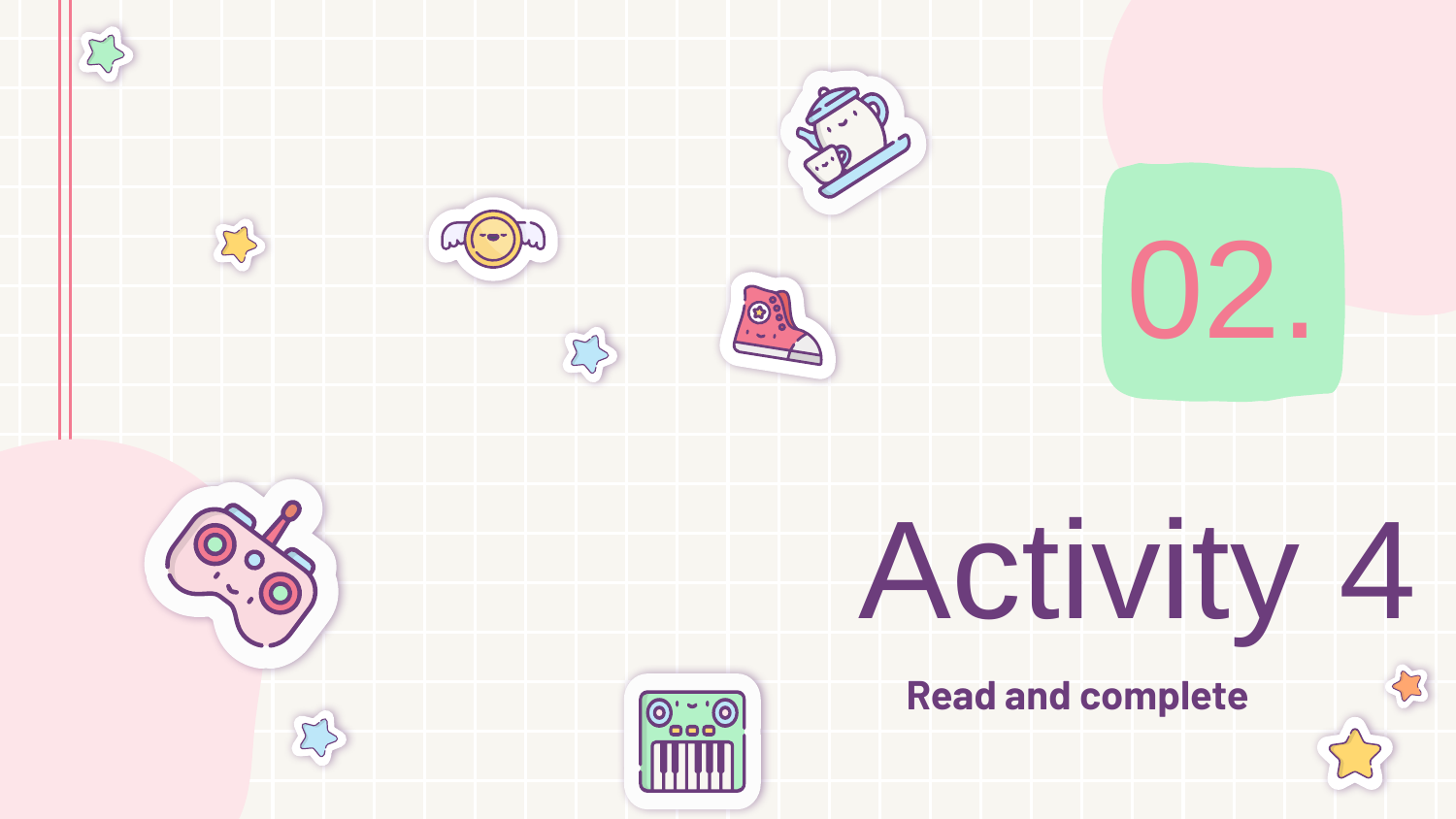

02.

# Activity 4
Read and complete